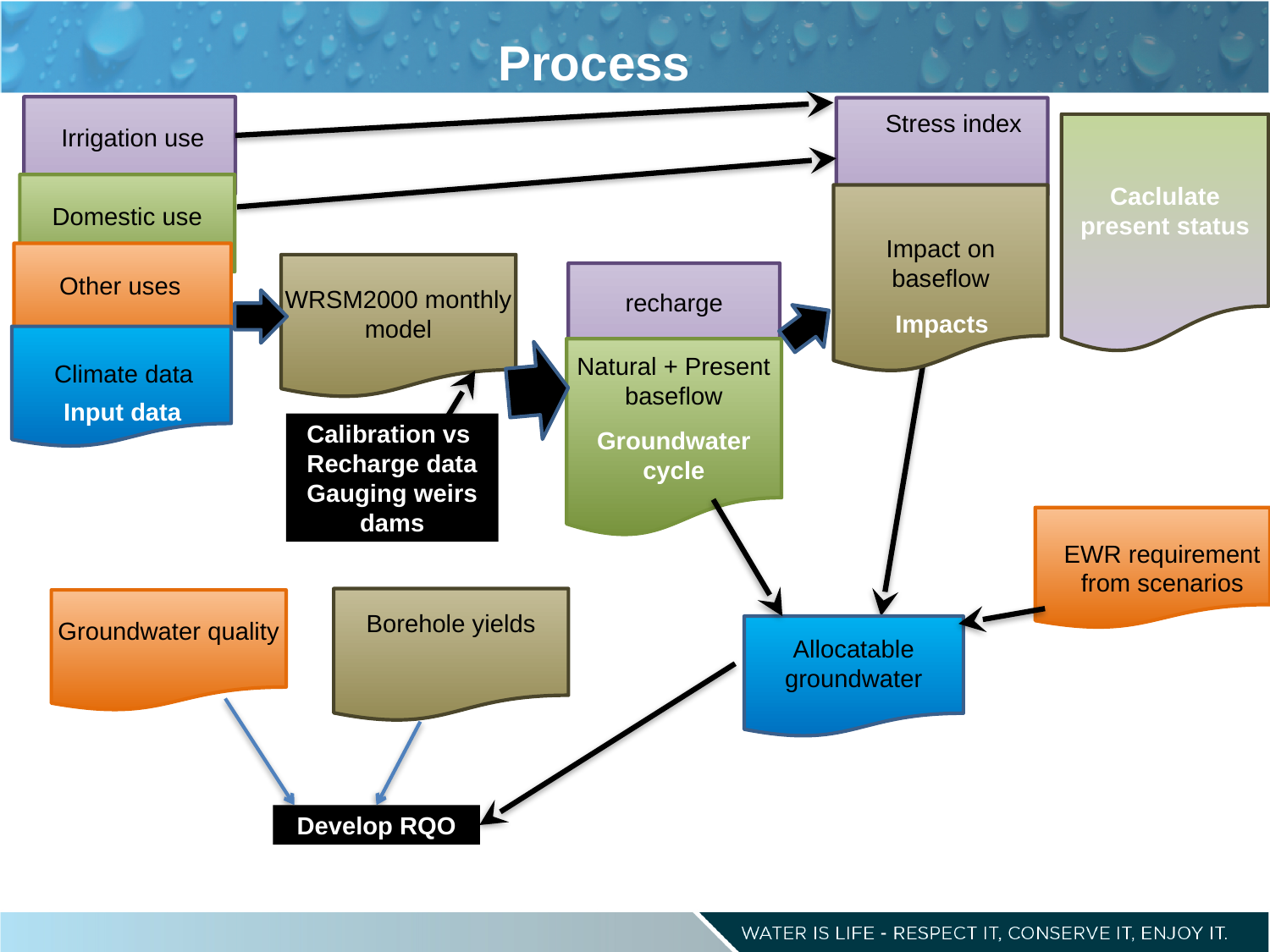

Process

Stress index
Caclulate present status
Irrigation use

Domestic use
Impact on baseflow

Other uses
WRSM2000 monthly model
recharge

Impacts

Natural + Present baseflow
Climate data
Input data
Calibration vs
Recharge data
Gauging weirs
dams
Groundwater cycle
Consequences

EWR requirement from scenarios

Borehole yields
Groundwater quality

Allocatable groundwater
Develop RQO